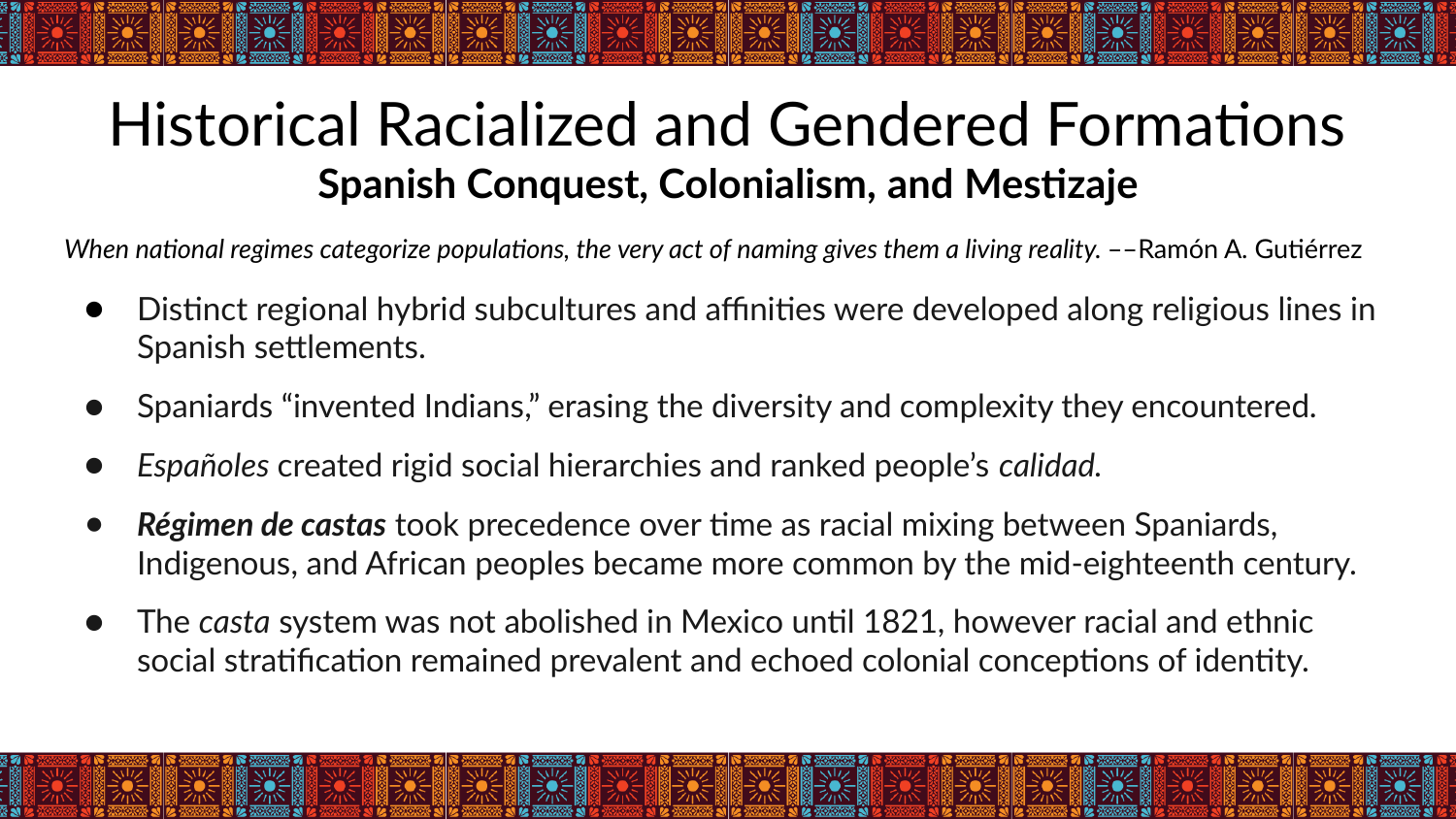

# Historical Racialized and Gendered Formations
Spanish Conquest, Colonialism, and Mestizaje
When national regimes categorize populations, the very act of naming gives them a living reality. ––Ramón A. Gutiérrez
Distinct regional hybrid subcultures and affinities were developed along religious lines in Spanish settlements.
Spaniards “invented Indians,” erasing the diversity and complexity they encountered.
Españoles created rigid social hierarchies and ranked people’s calidad.
Régimen de castas took precedence over time as racial mixing between Spaniards, Indigenous, and African peoples became more common by the mid-eighteenth century.
The casta system was not abolished in Mexico until 1821, however racial and ethnic social stratification remained prevalent and echoed colonial conceptions of identity.